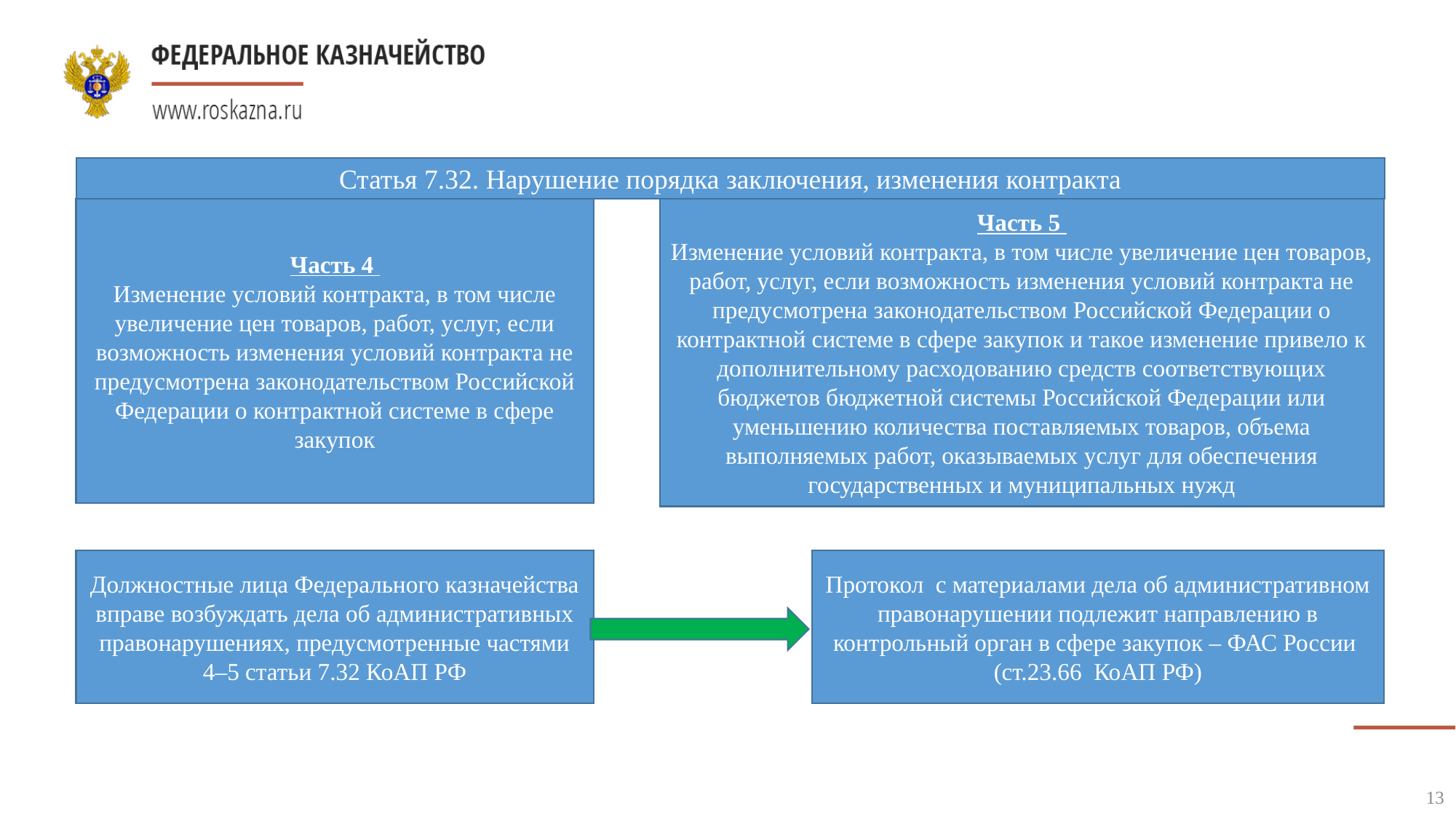

Статья 7.32. Нарушение порядка заключения, изменения контракта
Часть 4
Изменение условий контракта, в том числе увеличение цен товаров, работ, услуг, если возможность изменения условий контракта не предусмотрена законодательством Российской Федерации о контрактной системе в сфере закупок
Часть 5
Изменение условий контракта, в том числе увеличение цен товаров, работ, услуг, если возможность изменения условий контракта не предусмотрена законодательством Российской Федерации о контрактной системе в сфере закупок и такое изменение привело к дополнительному расходованию средств соответствующих бюджетов бюджетной системы Российской Федерации или уменьшению количества поставляемых товаров, объема выполняемых работ, оказываемых услуг для обеспечения государственных и муниципальных нужд
Должностные лица Федерального казначейства вправе возбуждать дела об административных правонарушениях, предусмотренные частями 4–5 статьи 7.32 КоАП РФ
Протокол  с материалами дела об административном правонарушении подлежит направлению в контрольный орган в сфере закупок – ФАС России
(ст.23.66  КоАП РФ)

13